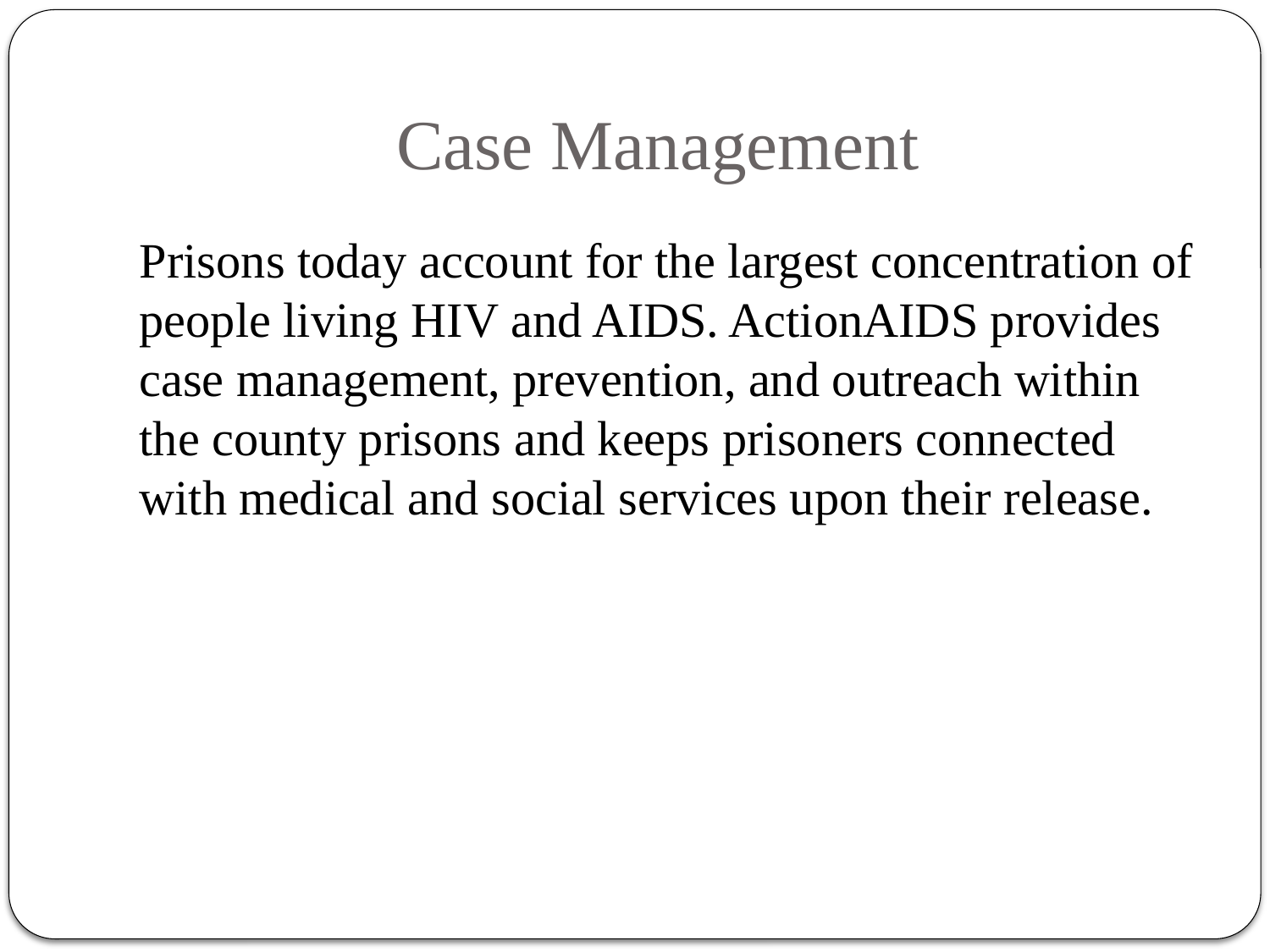

# Case Management
Prisons today account for the largest concentration of people living HIV and AIDS. ActionAIDS provides case management, prevention, and outreach within the county prisons and keeps prisoners connected with medical and social services upon their release.